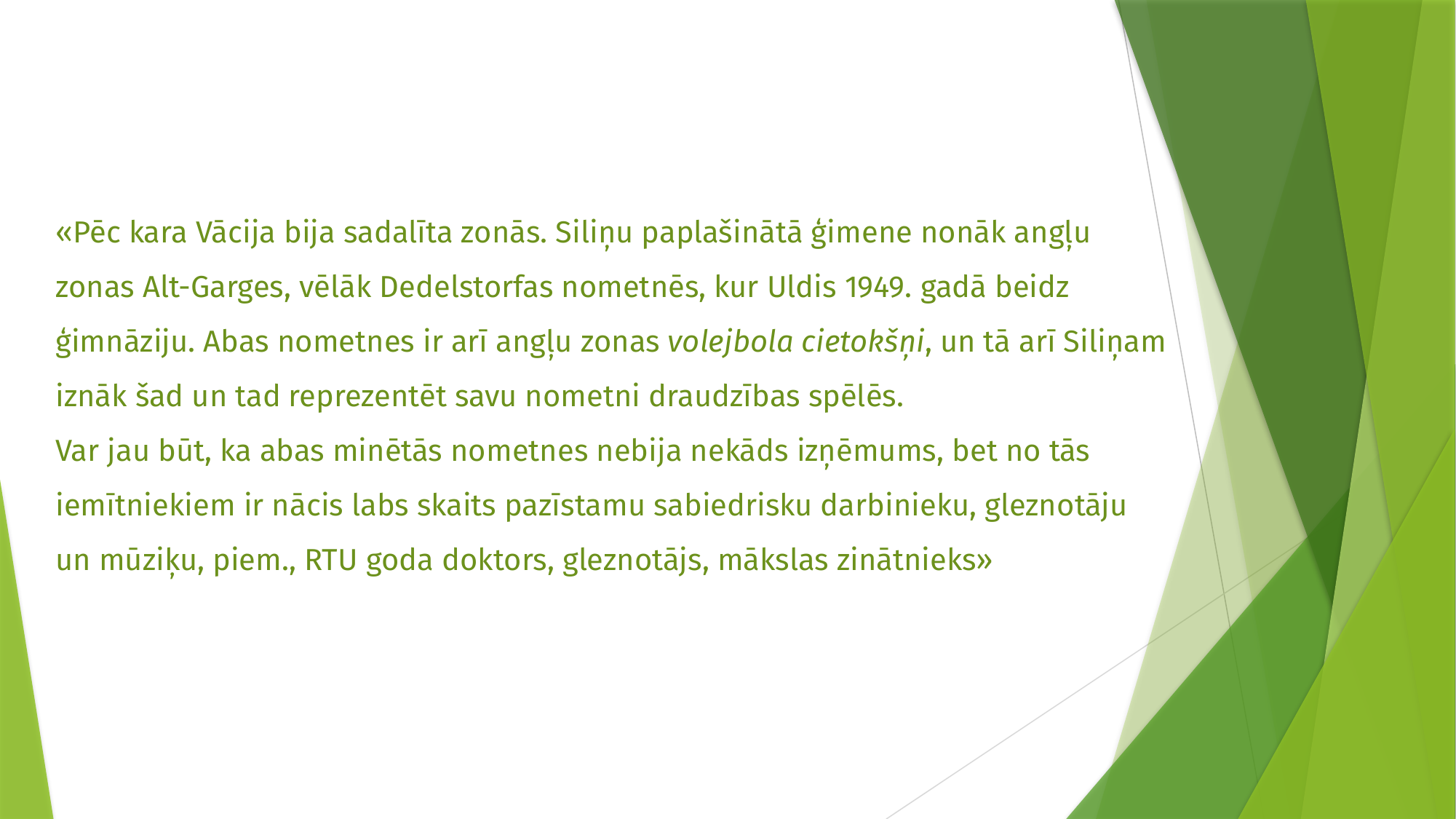

# «Pēc kara Vācija bija sadalīta zonās. Siliņu paplašinātā ģimene nonāk angļu zonas Alt-Garges, vēlāk Dedelstorfas nometnēs, kur Uldis 1949. gadā beidz ģimnāziju. Abas nometnes ir arī angļu zonas volejbola cietokšņi, un tā arī Siliņam iznāk šad un tad reprezentēt savu nometni draudzības spēlēs. Var jau būt, ka abas minētās nometnes nebija nekāds izņēmums, bet no tās iemītniekiem ir nācis labs skaits pazīstamu sabiedrisku darbinieku, gleznotāju un mūziķu, piem., RTU goda doktors, gleznotājs, mākslas zinātnieks»